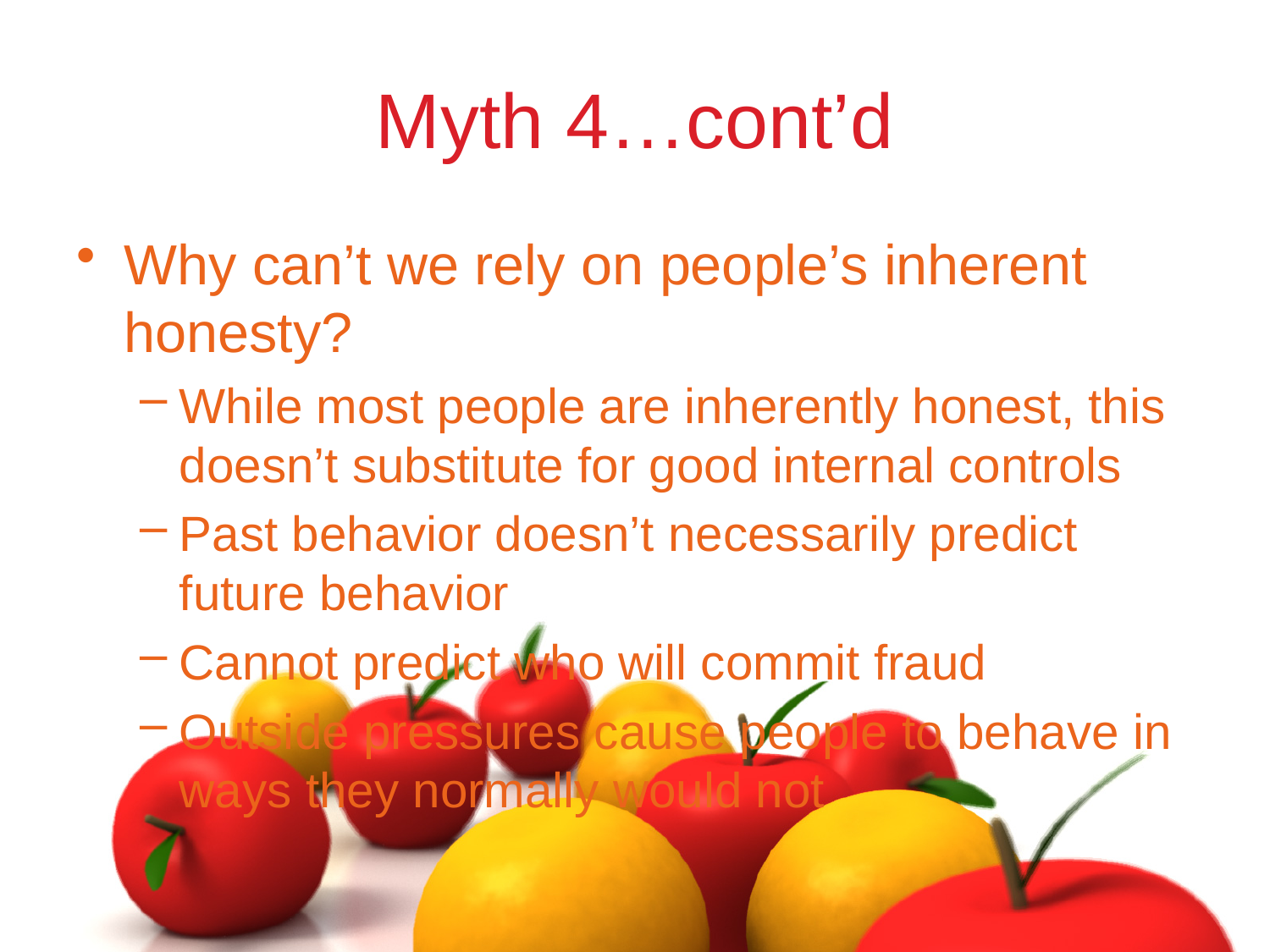

# Myth 4…cont’d
Why can’t we rely on people’s inherent honesty?
While most people are inherently honest, this doesn’t substitute for good internal controls
Past behavior doesn’t necessarily predict future behavior
Cannot predict who will commit fraud
Outside pressures cause people to behave in ways they normally would not